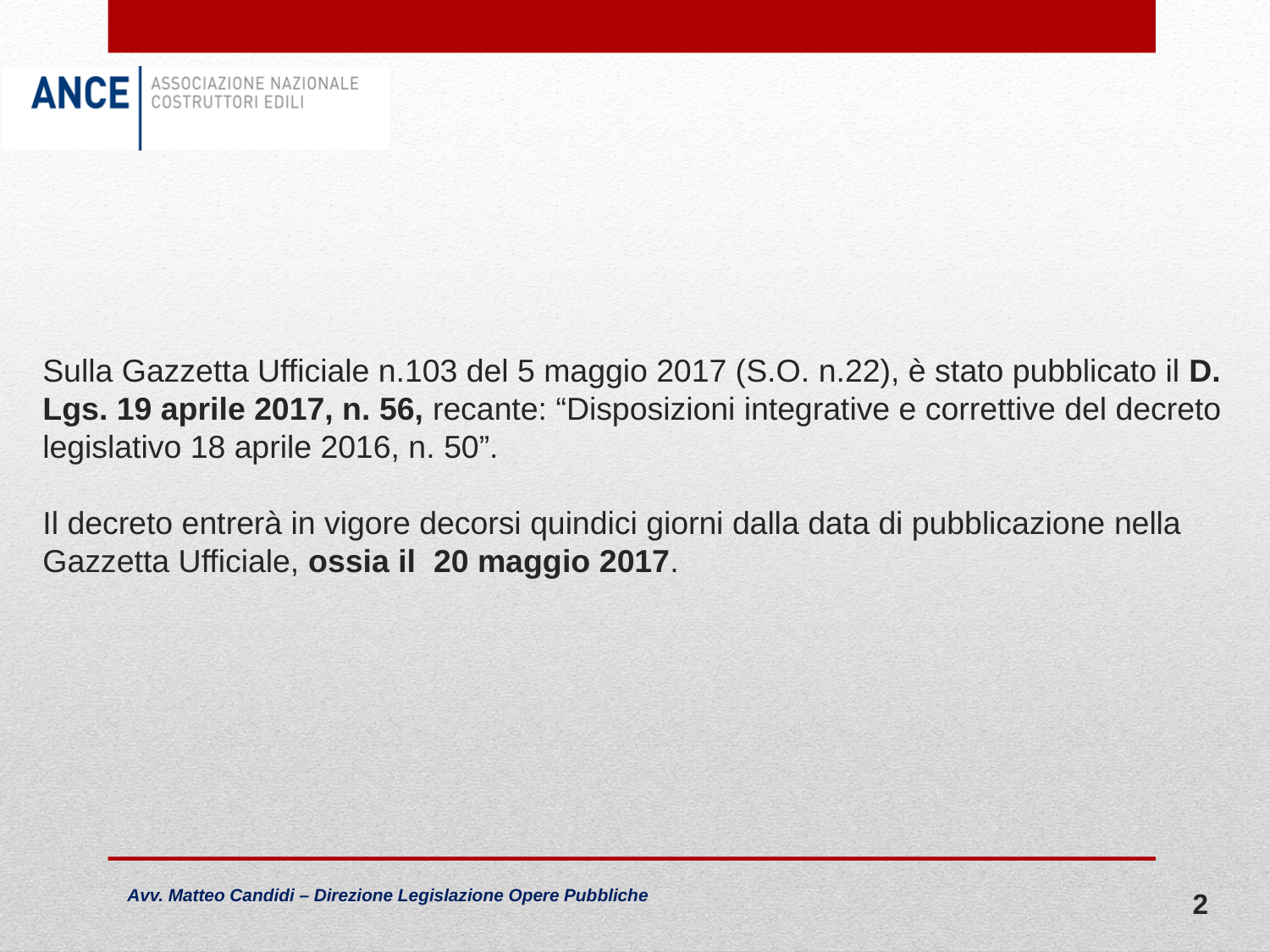

Sulla Gazzetta Ufficiale n.103 del 5 maggio 2017 (S.O. n.22), è stato pubblicato il D. Lgs. 19 aprile 2017, n. 56, recante: “Disposizioni integrative e correttive del decreto legislativo 18 aprile 2016, n. 50”.
 
Il decreto entrerà in vigore decorsi quindici giorni dalla data di pubblicazione nella Gazzetta Ufficiale, ossia il  20 maggio 2017.
2